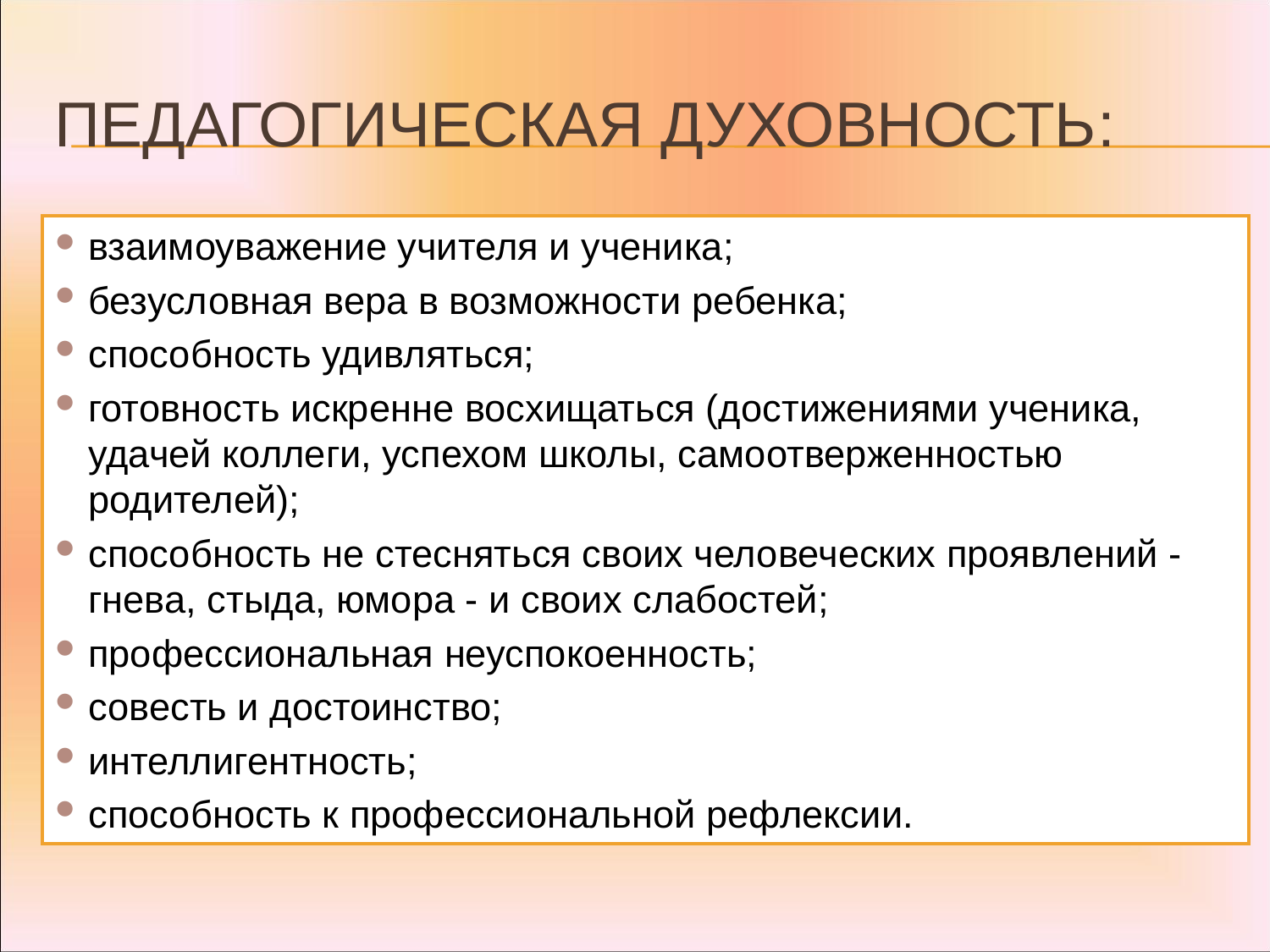

# Педагогическая духовность:
взаимоуважение учителя и ученика;
безусловная вера в возможности ребенка;
способность удивляться;
готовность искренне восхищаться (достижениями ученика, удачей коллеги, успехом школы, самоотверженностью родителей);
способность не стесняться своих человеческих проявлений - гнева, стыда, юмора - и своих слабостей;
профессиональная неуспокоенность;
совесть и достоинство;
интеллигентность;
способность к профессиональной рефлексии.